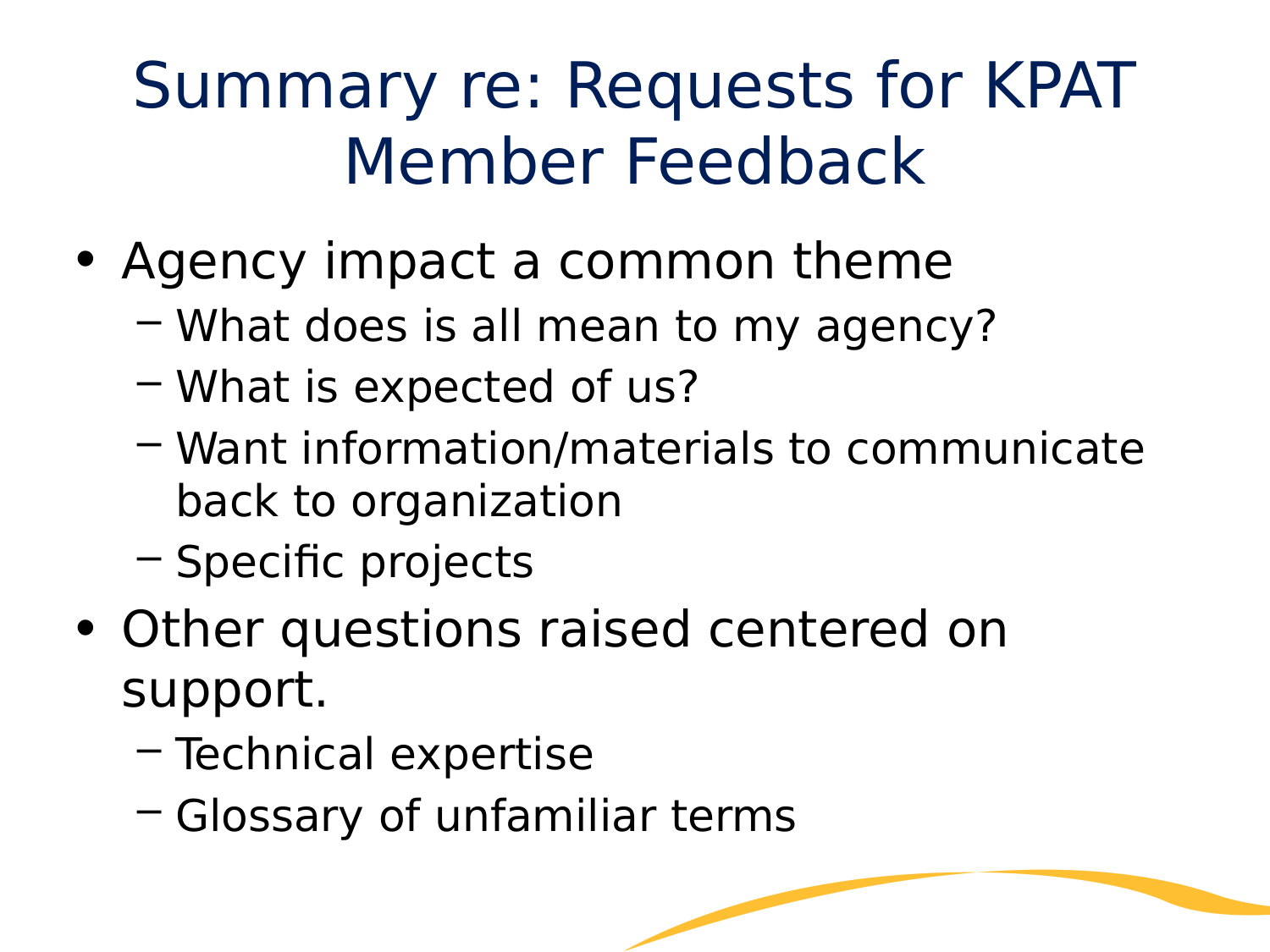

# Summary re: Requests for KPAT Member Feedback
Agency impact a common theme
What does is all mean to my agency?
What is expected of us?
Want information/materials to communicate back to organization
Specific projects
Other questions raised centered on support.
Technical expertise
Glossary of unfamiliar terms